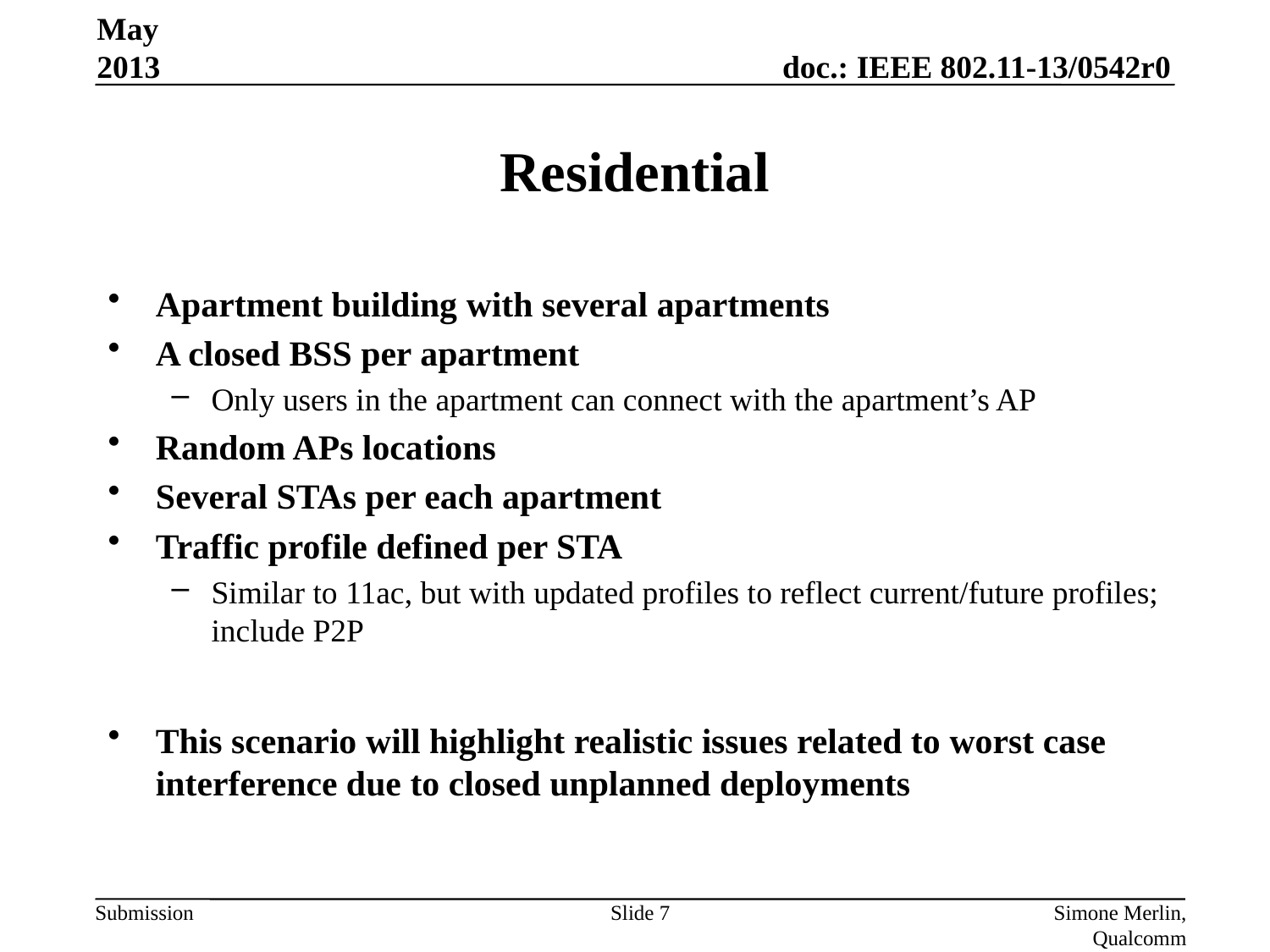

May 2013
# Residential
Apartment building with several apartments
A closed BSS per apartment
Only users in the apartment can connect with the apartment’s AP
Random APs locations
Several STAs per each apartment
Traffic profile defined per STA
Similar to 11ac, but with updated profiles to reflect current/future profiles; include P2P

This scenario will highlight realistic issues related to worst case interference due to closed unplanned deployments
Slide 7
Simone Merlin, Qualcomm